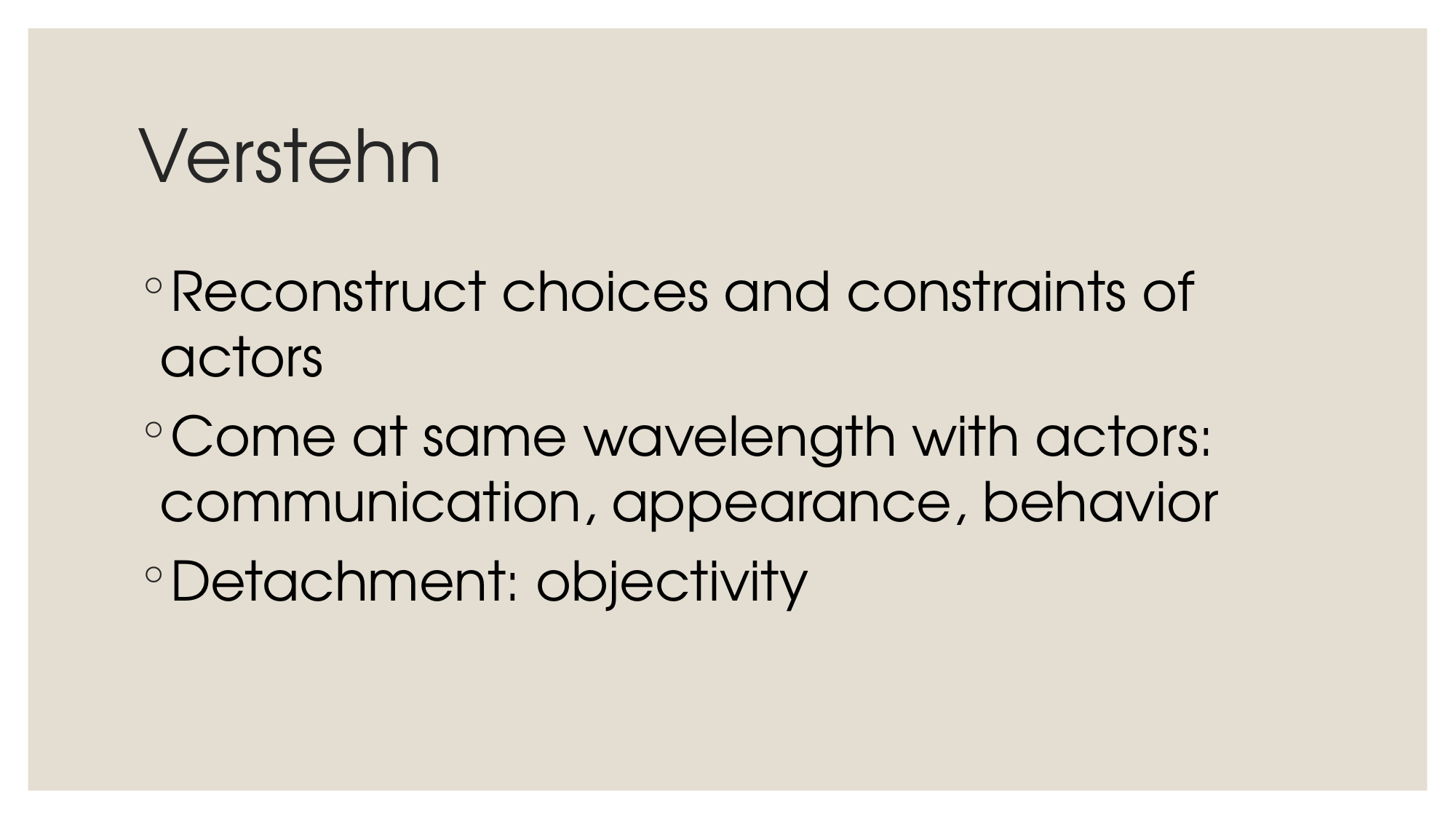

# Verstehn
Reconstruct choices and constraints of actors
Come at same wavelength with actors: communication, appearance, behavior
Detachment: objectivity